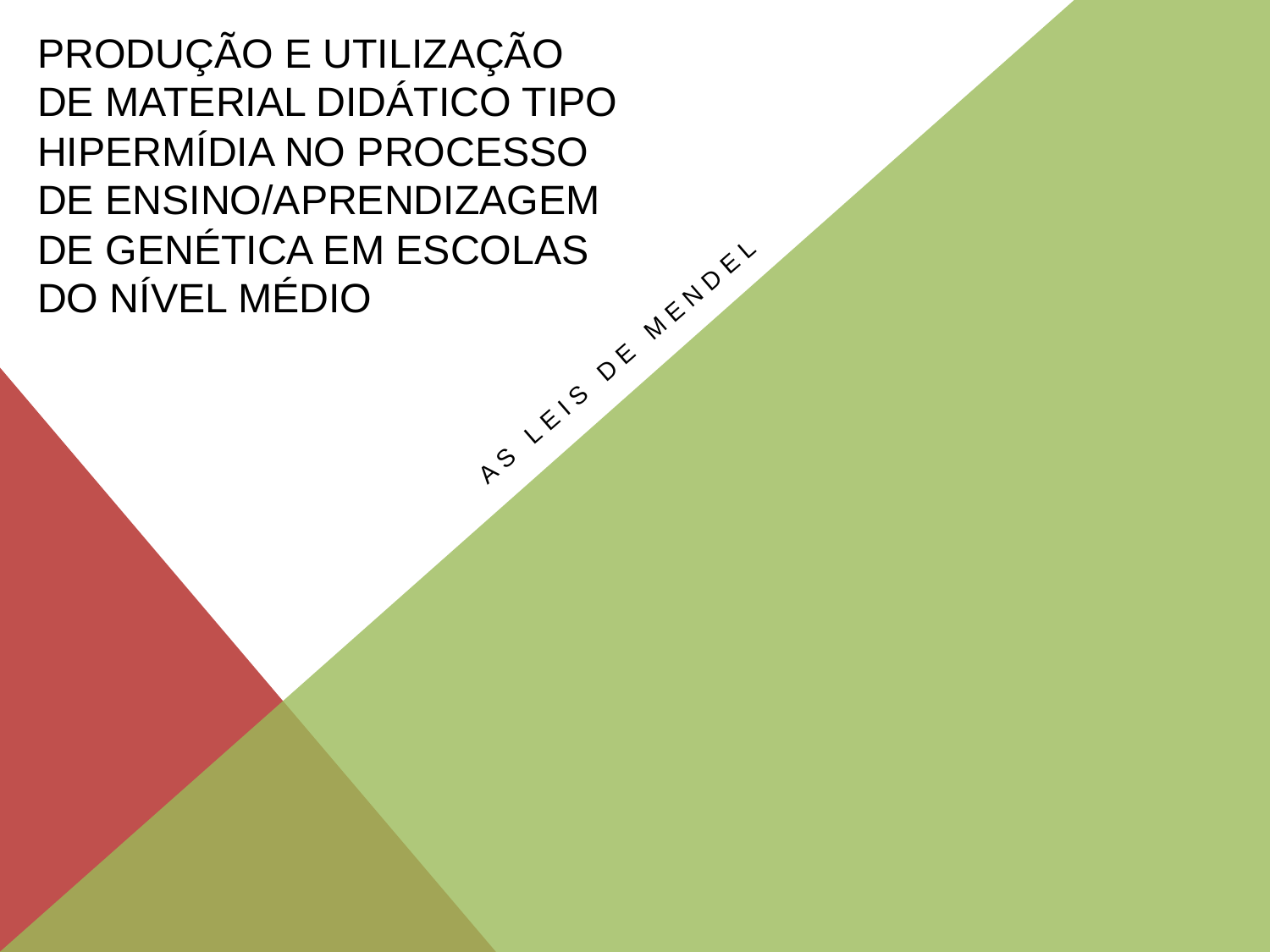

# Produção e utilização de material didático tipo hipermídia no processo de ensino/aprendizagem de genética em escolas do nível médio
As leis de mendel